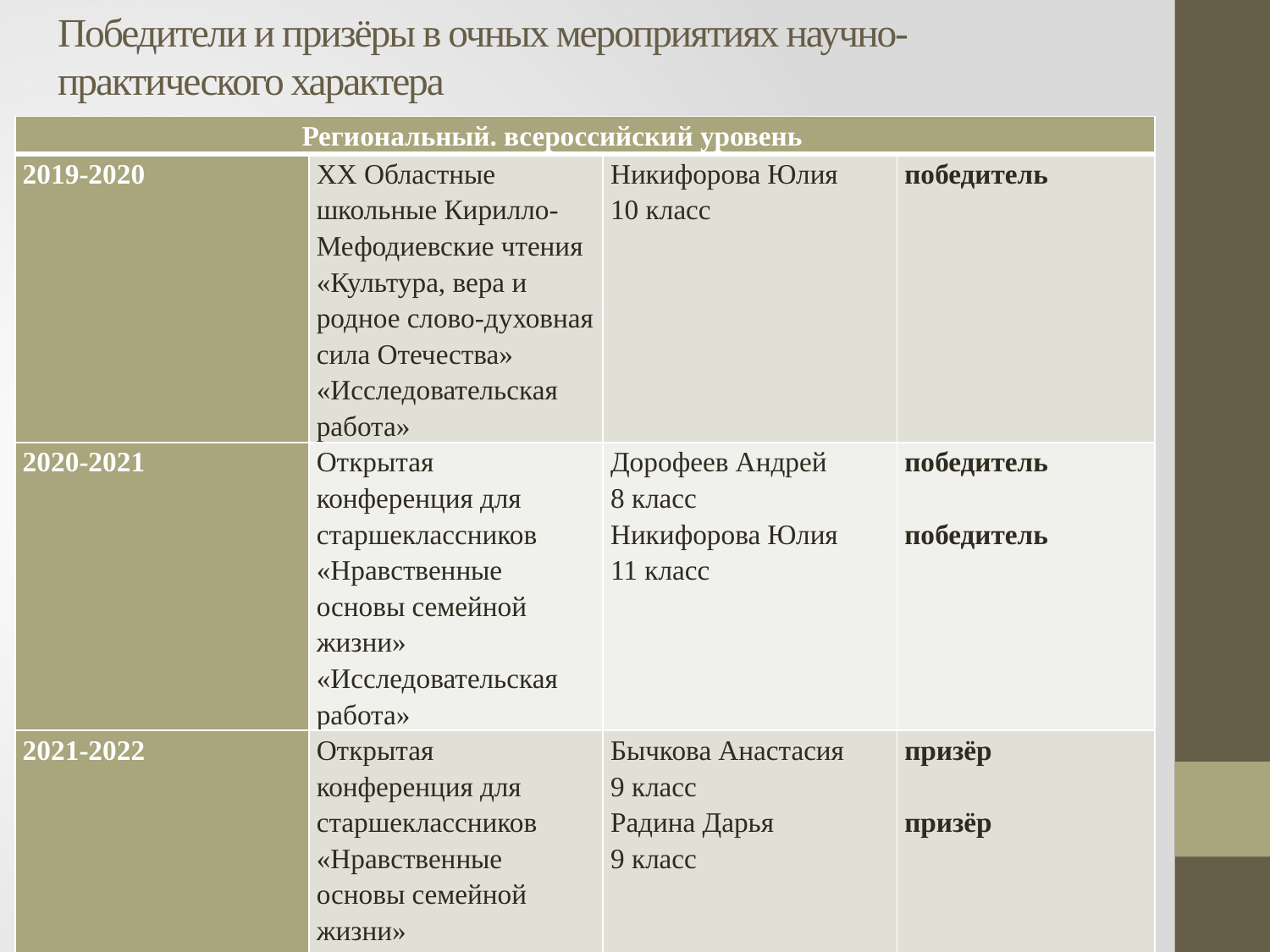

# Победители и призёры в очных мероприятиях научно-практического характера
| Региональный. всероссийский уровень |  |  |  |
| --- | --- | --- | --- |
| 2019-2020 | XX Областные школьные Кирилло-Мефодиевские чтения «Культура, вера и родное слово-духовная сила Отечества» «Исследовательская работа» | Никифорова Юлия 10 класс | победитель |
| 2020-2021 | Открытая конференция для старшеклассников «Нравственные основы семейной жизни» «Исследовательская работа» | Дорофеев Андрей 8 класс Никифорова Юлия 11 класс | победитель   победитель |
| 2021-2022 | Открытая конференция для старшеклассников «Нравственные основы семейной жизни» «Исследовательская работа» | Бычкова Анастасия 9 класс Радина Дарья 9 класс | призёр призёр |